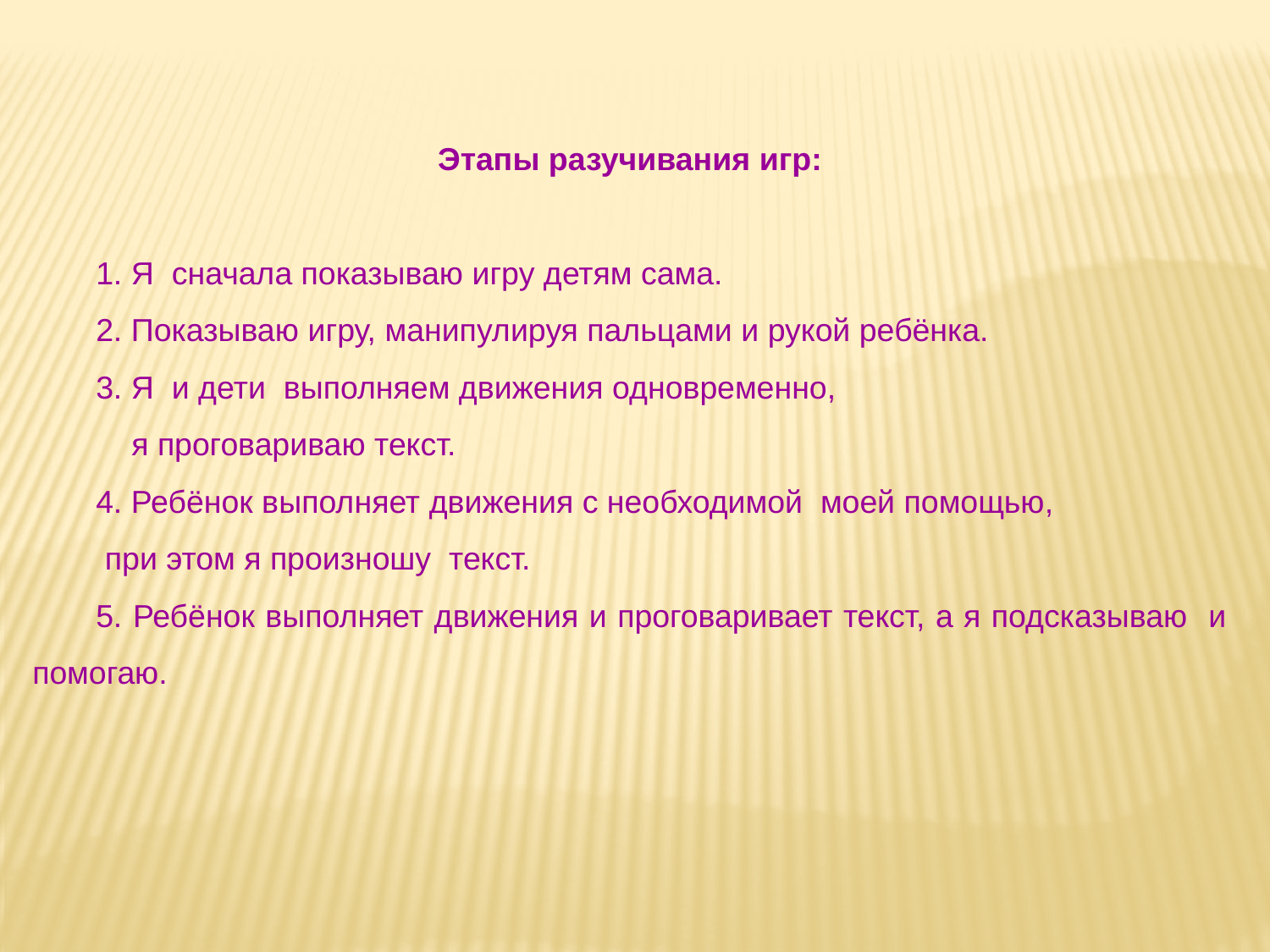

Этапы разучивания игр:

1. Я  сначала показываю игру детям сама.
2. Показываю игру, манипулируя пальцами и рукой ребёнка.
3. Я  и дети  выполняем движения одновременно,
    я проговариваю текст.
4. Ребёнок выполняет движения с необходимой  моей помощью,
 при этом я произношу  текст.
5. Ребёнок выполняет движения и проговаривает текст, а я подсказываю  и помогаю.